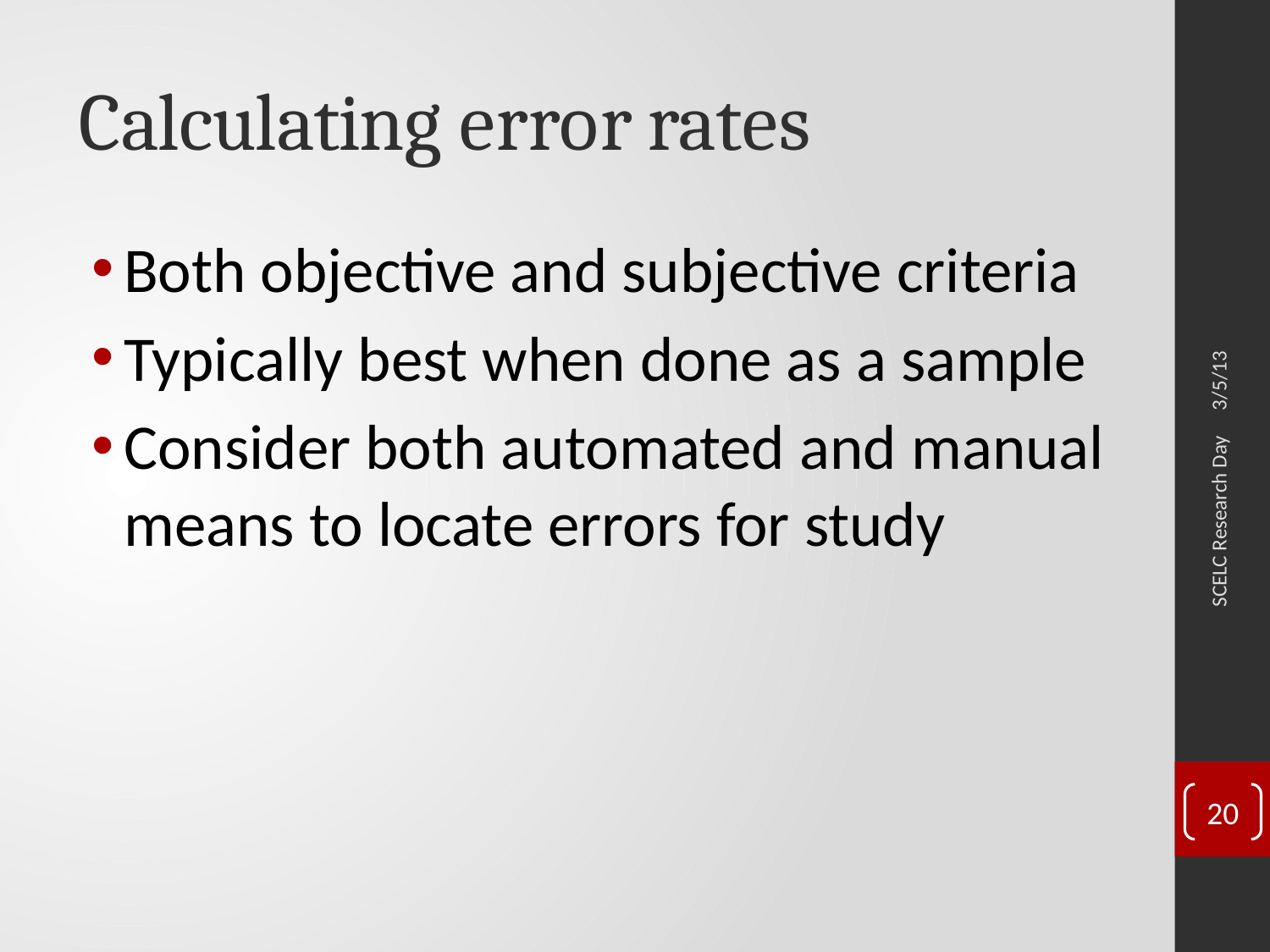

# Calculating error rates
Both objective and subjective criteria
Typically best when done as a sample
Consider both automated and manual means to locate errors for study
3/5/13
SCELC Research Day
20